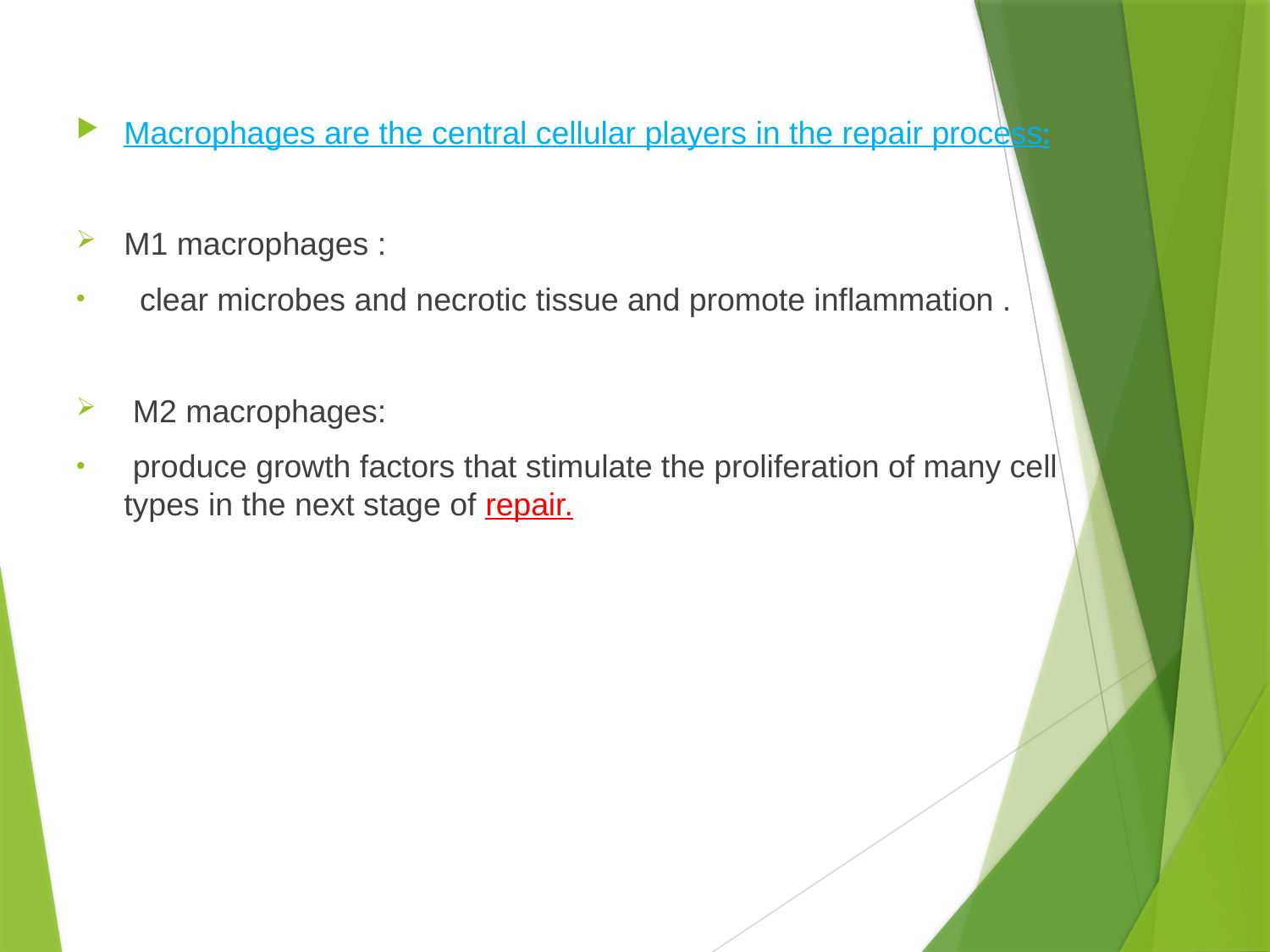

Macrophages are the central cellular players in the repair process:

M1 macrophages :
clear microbes and necrotic tissue and promote inflammation .

 M2 macrophages:
 produce growth factors that stimulate the proliferation of many cell types in the next stage of repair.